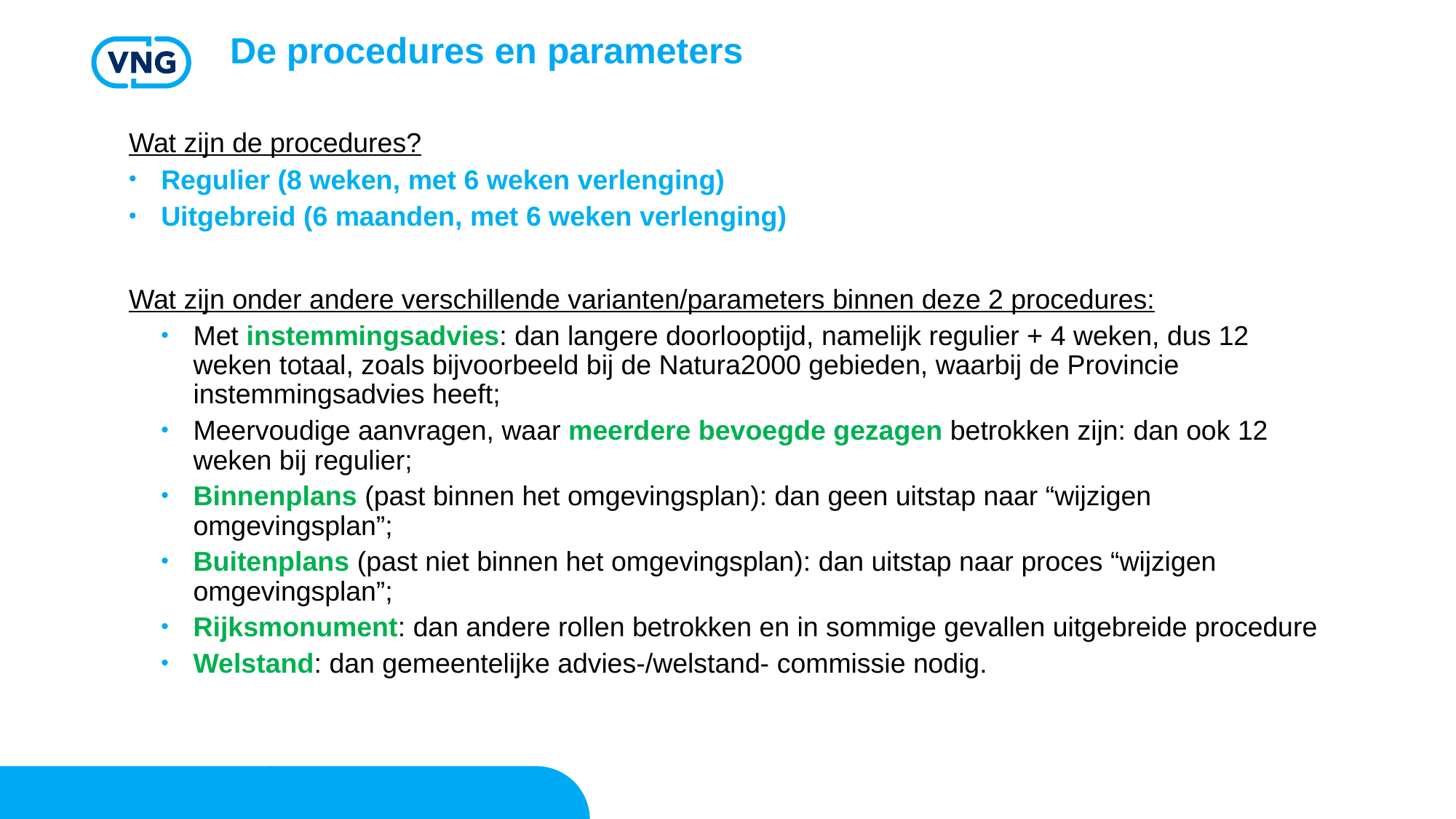

De procedures en parameters
Wat zijn de procedures?
Regulier (8 weken, met 6 weken verlenging)
Uitgebreid (6 maanden, met 6 weken verlenging)

Wat zijn onder andere verschillende varianten/parameters binnen deze 2 procedures:
Met instemmingsadvies: dan langere doorlooptijd, namelijk regulier + 4 weken, dus 12 weken totaal, zoals bijvoorbeeld bij de Natura2000 gebieden, waarbij de Provincie instemmingsadvies heeft;
Meervoudige aanvragen, waar meerdere bevoegde gezagen betrokken zijn: dan ook 12 weken bij regulier;
Binnenplans (past binnen het omgevingsplan): dan geen uitstap naar “wijzigen omgevingsplan”;
Buitenplans (past niet binnen het omgevingsplan): dan uitstap naar proces “wijzigen omgevingsplan”;
Rijksmonument: dan andere rollen betrokken en in sommige gevallen uitgebreide procedure
Welstand: dan gemeentelijke advies-/welstand- commissie nodig.